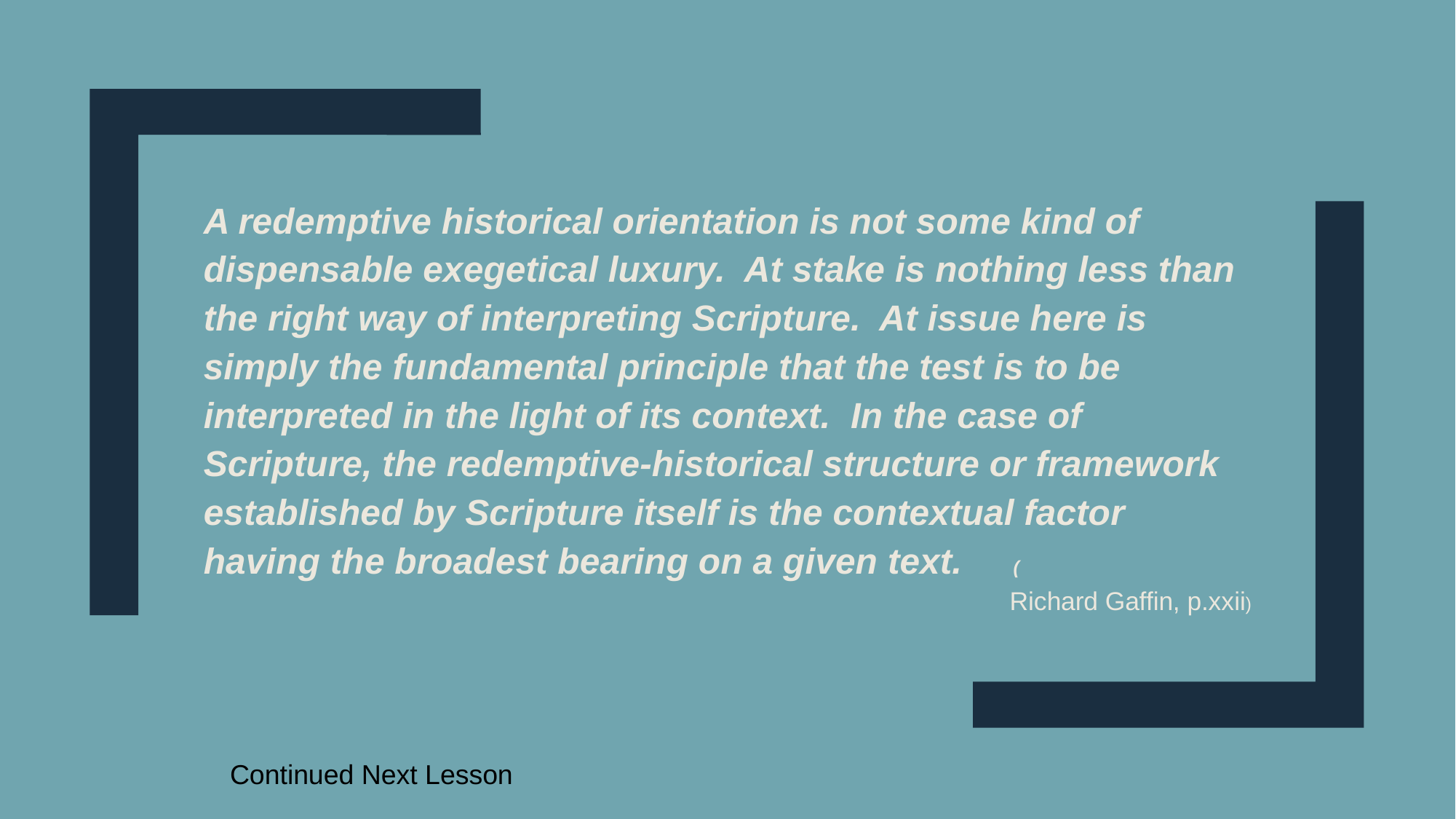

A redemptive historical orientation is not some kind of dispensable exegetical luxury.  At stake is nothing less than the right way of interpreting Scripture.  At issue here is simply the fundamental principle that the test is to be interpreted in the light of its context.  In the case of Scripture, the redemptive-historical structure or framework established by Scripture itself is the contextual factor having the broadest bearing on a given text. 	(
Richard Gaffin, p.xxii)

Continued Next Lesson